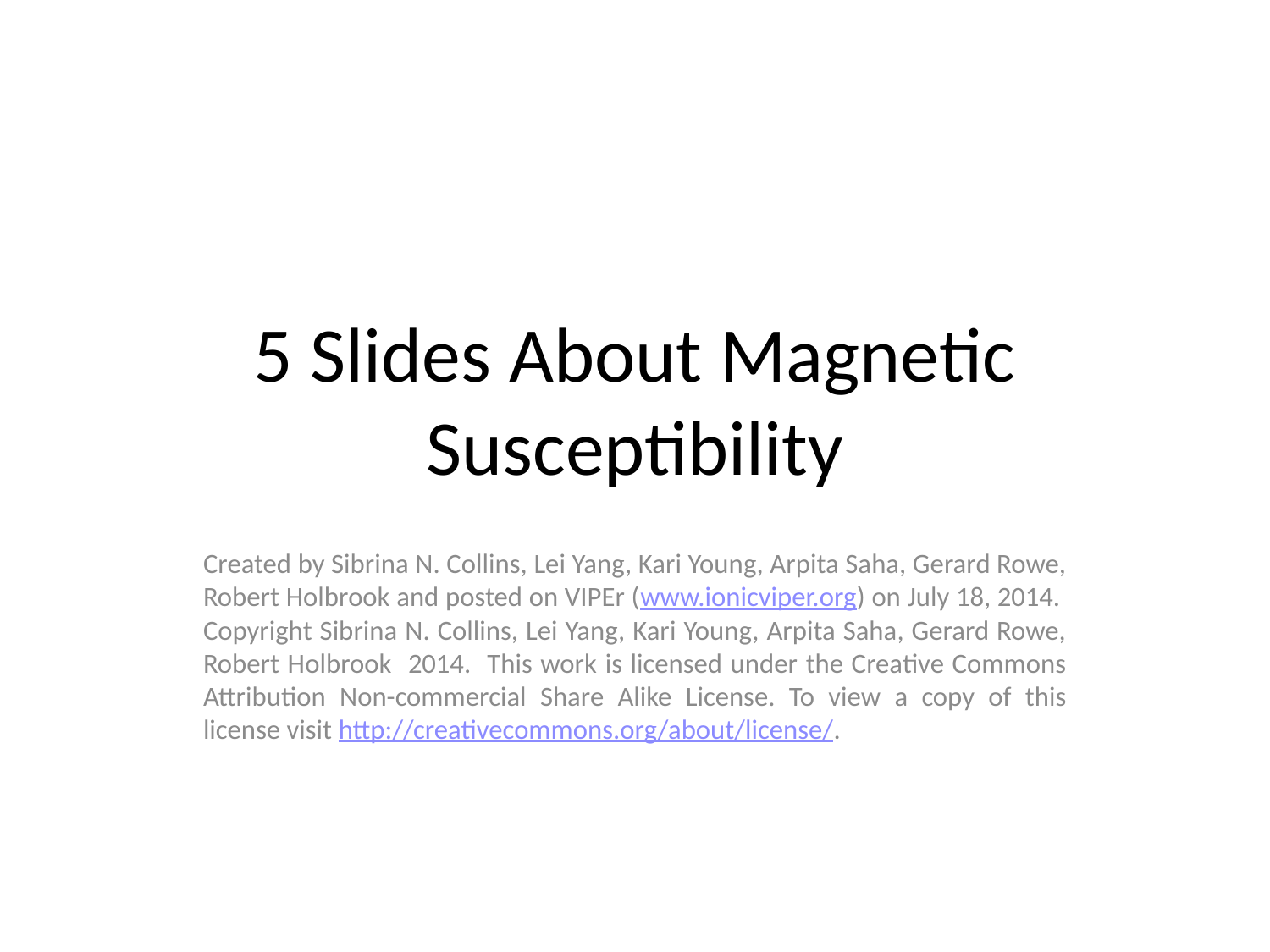

# 5 Slides About Magnetic Susceptibility
Created by Sibrina N. Collins, Lei Yang, Kari Young, Arpita Saha, Gerard Rowe, Robert Holbrook and posted on VIPEr (www.ionicviper.org) on July 18, 2014.  Copyright Sibrina N. Collins, Lei Yang, Kari Young, Arpita Saha, Gerard Rowe, Robert Holbrook  2014.  This work is licensed under the Creative Commons Attribution Non-commercial Share Alike License. To view a copy of this license visit http://creativecommons.org/about/license/.